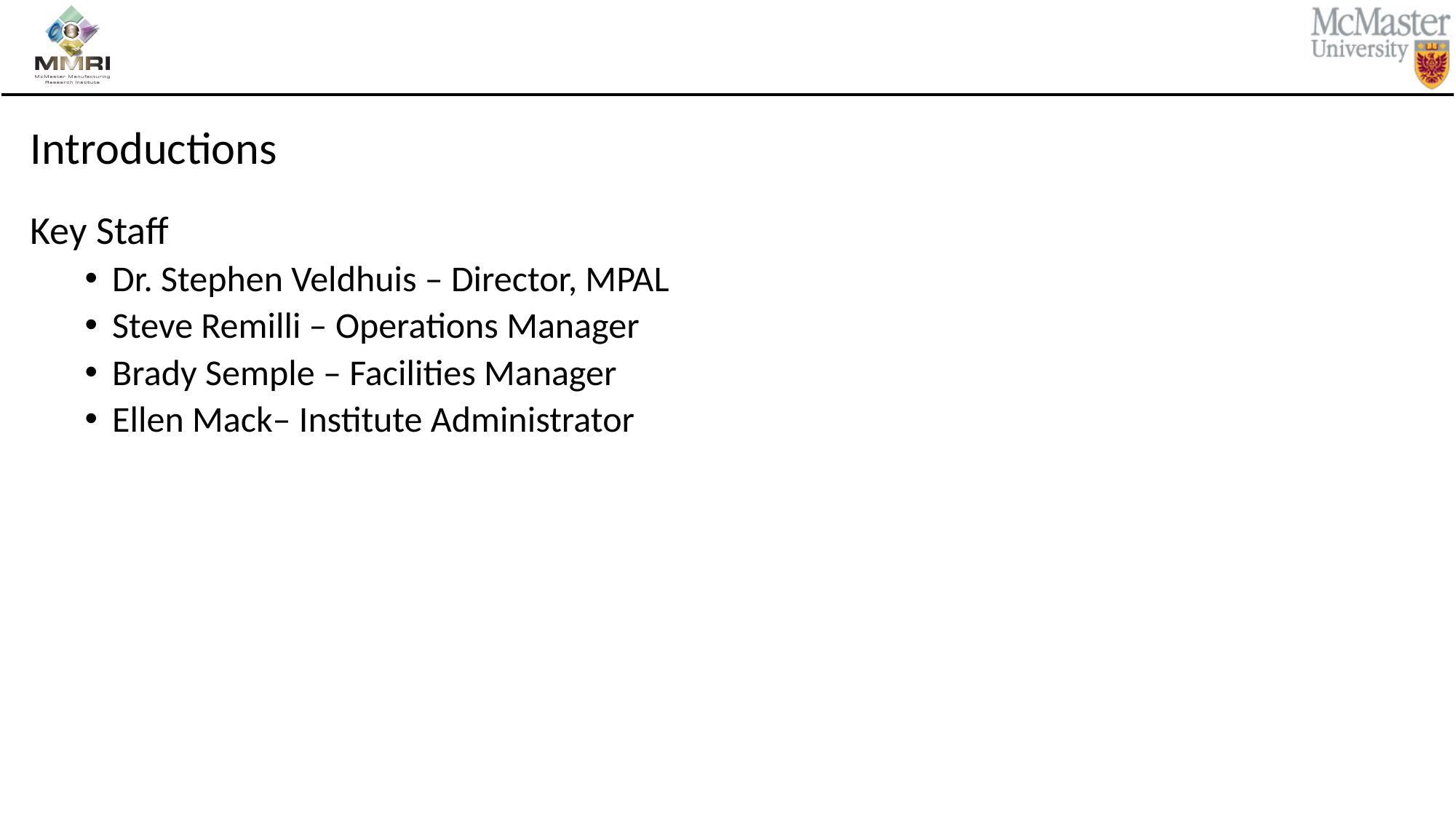

# Introductions
Key Staff
Dr. Stephen Veldhuis – Director, MPAL
Steve Remilli – Operations Manager
Brady Semple – Facilities Manager
Ellen Mack– Institute Administrator